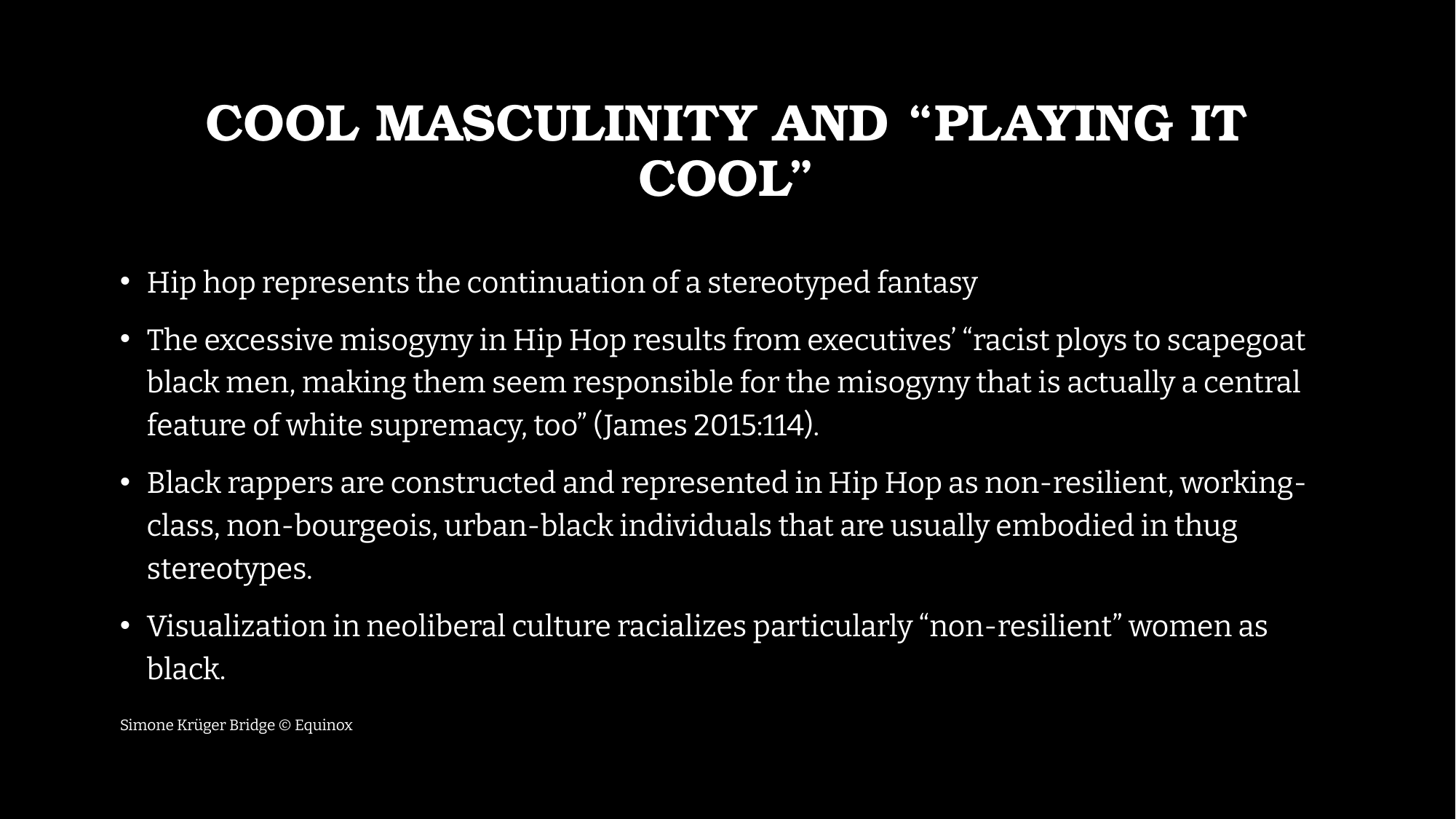

# Cool masculinity and “playing it cool”
Hip hop represents the continuation of a stereotyped fantasy
The excessive misogyny in Hip Hop results from executives’ “racist ploys to scapegoat black men, making them seem responsible for the misogyny that is actually a central feature of white supremacy, too” (James 2015:114).
Black rappers are constructed and represented in Hip Hop as non-resilient, working-class, non-bourgeois, urban-black individuals that are usually embodied in thug stereotypes.
Visualization in neoliberal culture racializes particularly “non-resilient” women as black.
Simone Krüger Bridge © Equinox